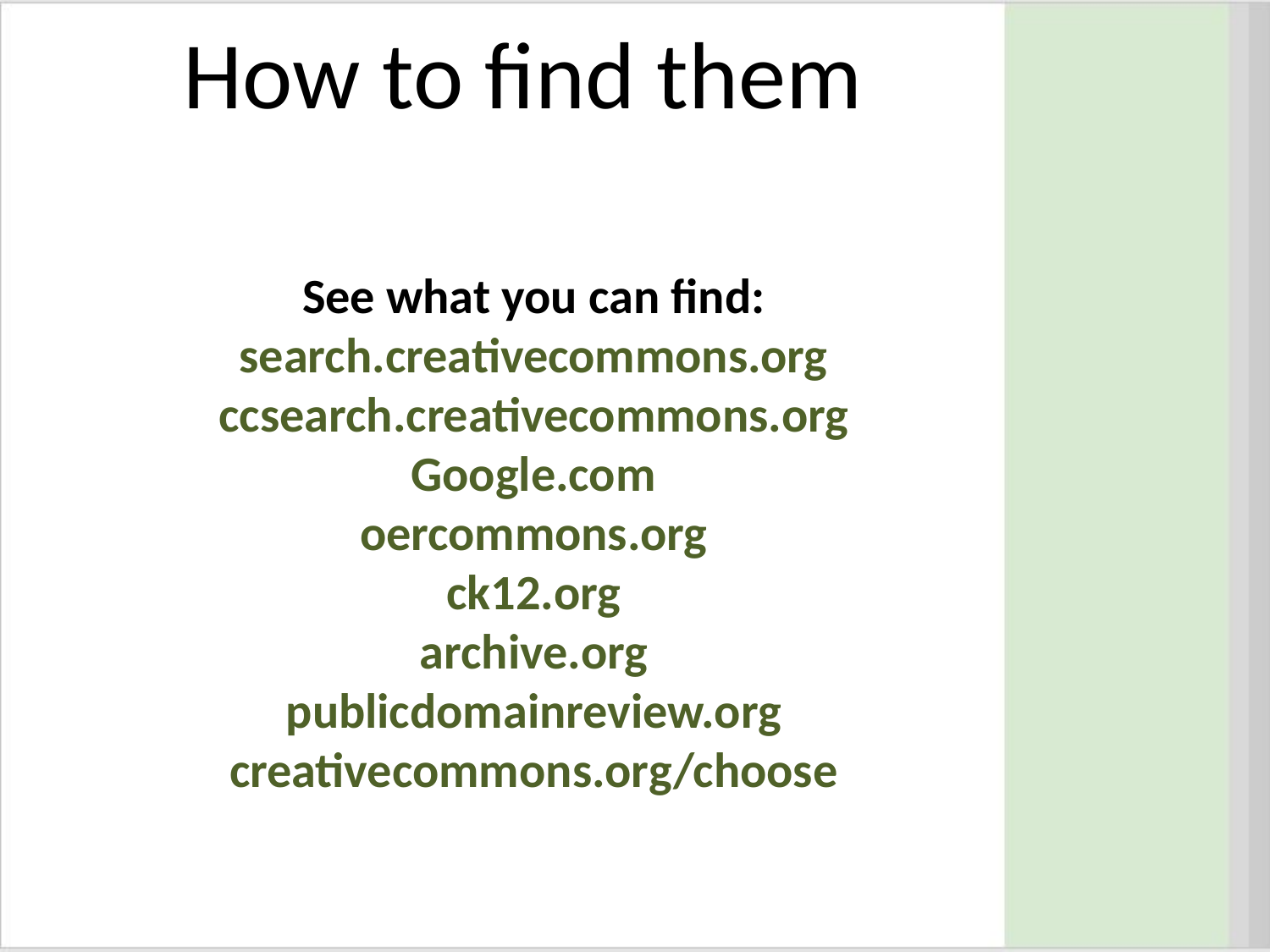

# How to find them
See what you can find:
search.creativecommons.org
ccsearch.creativecommons.org
Google.com
oercommons.org
ck12.org
archive.org
publicdomainreview.org
creativecommons.org/choose